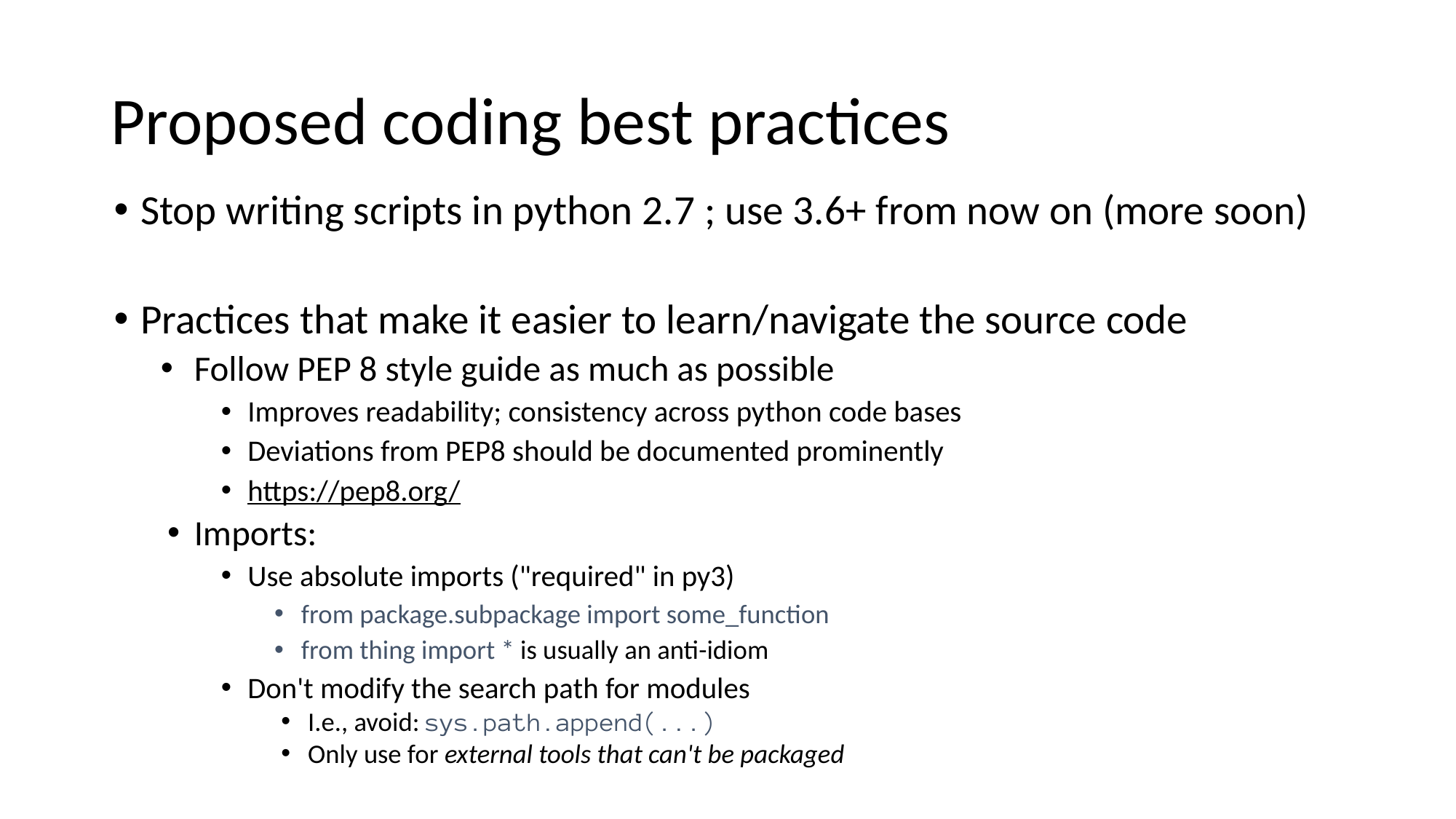

# Proposed coding best practices
Stop writing scripts in python 2.7 ; use 3.6+ from now on (more soon)
Practices that make it easier to learn/navigate the source code
Follow PEP 8 style guide as much as possible
Improves readability; consistency across python code bases
Deviations from PEP8 should be documented prominently
https://pep8.org/
Imports:
Use absolute imports ("required" in py3)
from package.subpackage import some_function
from thing import * is usually an anti-idiom
Don't modify the search path for modules
I.e., avoid: sys.path.append(...)
Only use for external tools that can't be packaged